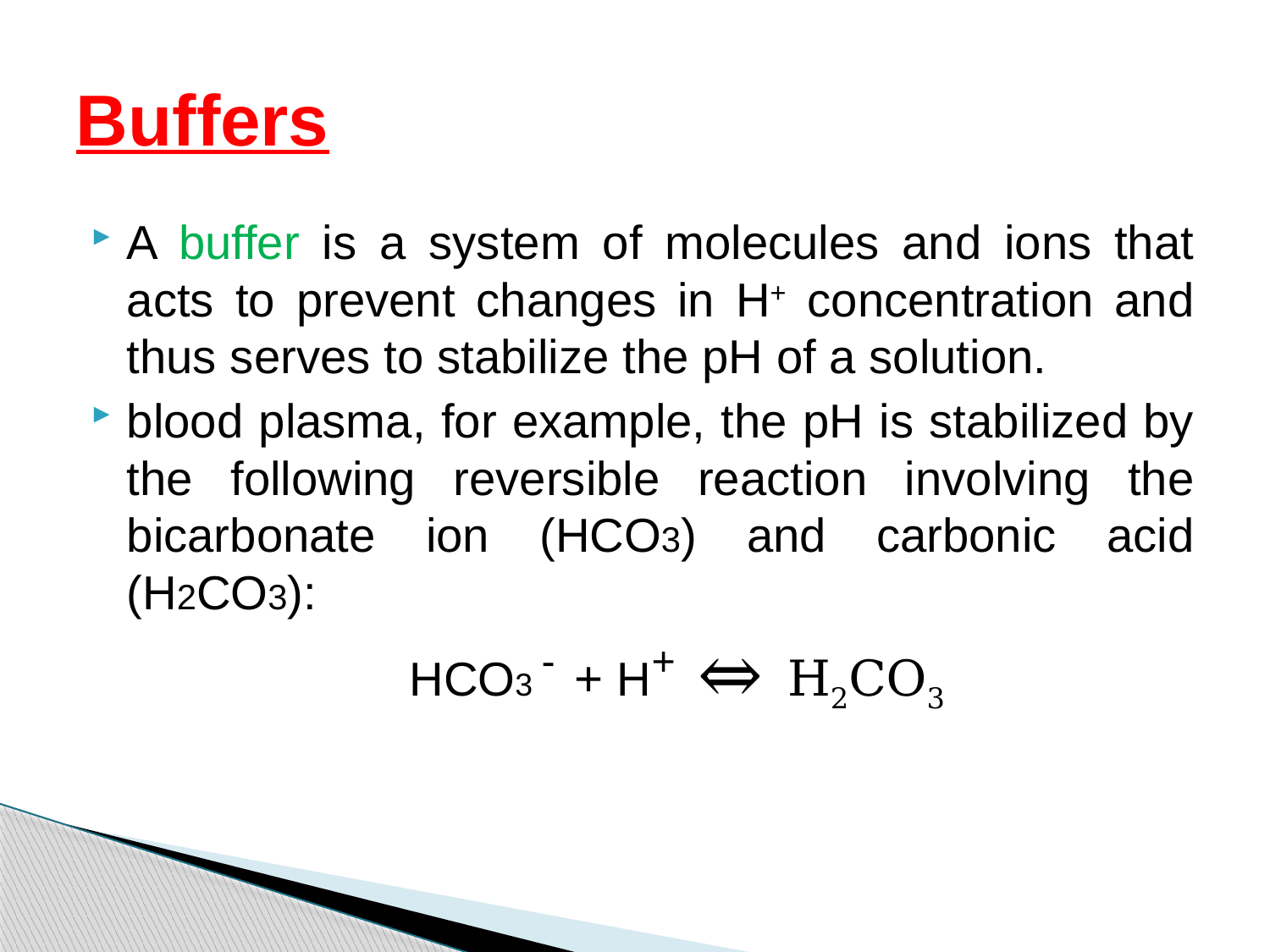

# Buffers
A buffer is a system of molecules and ions that acts to prevent changes in H+ concentration and thus serves to stabilize the pH of a solution.
blood plasma, for example, the pH is stabilized by the following reversible reaction involving the bicarbonate ion (HCO3) and carbonic acid (H2CO3):
                         HCO3 - + H+ ⇔ H2CO3